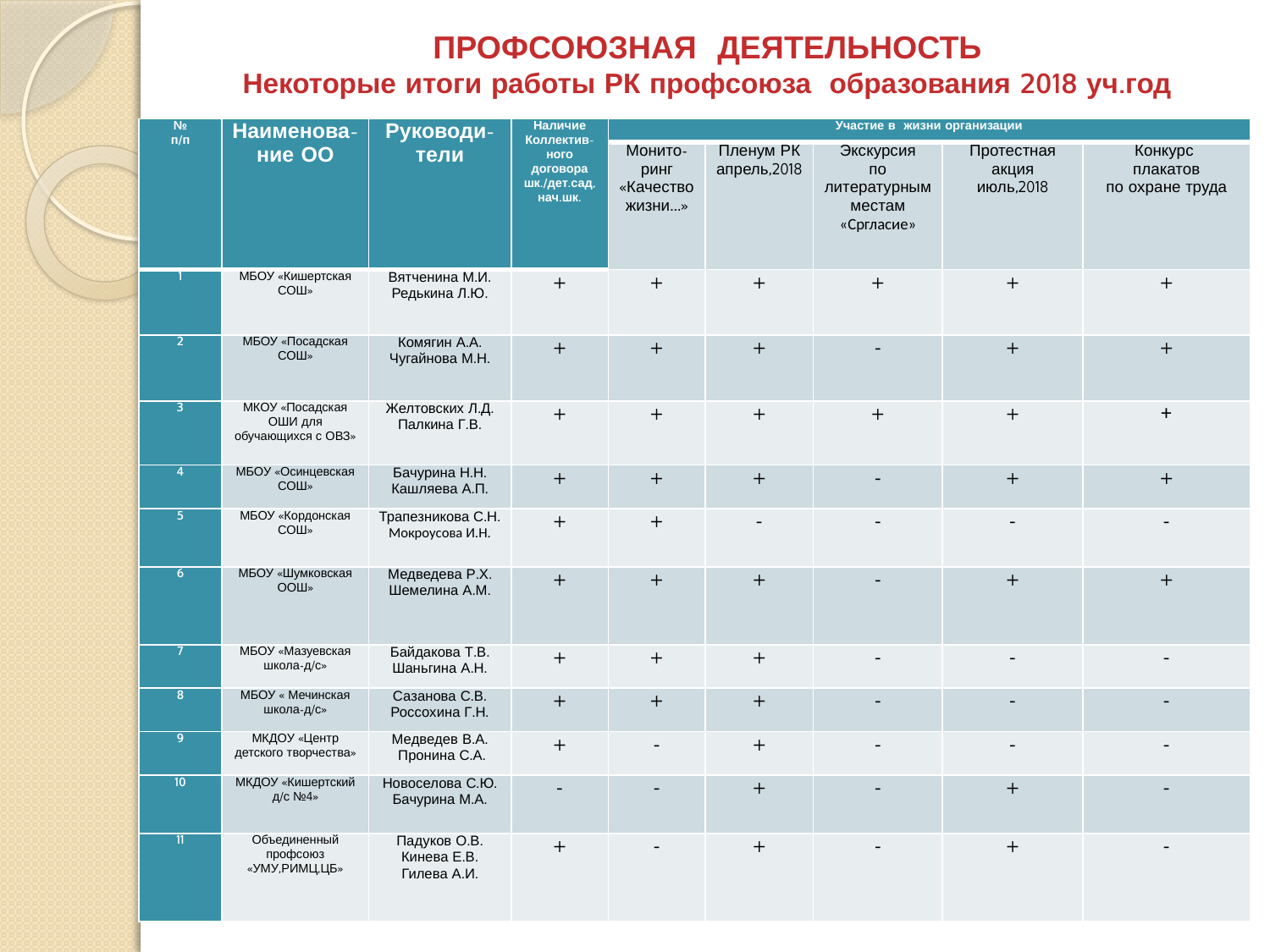

# ПРОФСОЮЗНАЯ  ДЕЯТЕЛЬНОСТЬ Некоторые итоги работы РК профсоюза  образования 2018 уч.год
| № п/п | Наименова-ние ОО | Руководи-тели | Наличие Коллектив- ного договора шк./дет.сад, нач.шк. | Участие в жизни организации |  |  |  |  |
| --- | --- | --- | --- | --- | --- | --- | --- | --- |
|  |  |  |  | Монито-ринг «Качество жизни…» | Пленум РК апрель,2018 | Экскурсия по литературным местам «Сргласие» | Протестная акция июль,2018 | Конкурс плакатов по охране труда |
| 1 | МБОУ «Кишертская СОШ» | Вятченина М.И. Редькина Л.Ю. | + | + | + | + | + | + |
| 2 | МБОУ «Посадская СОШ» | Комягин А.А. Чугайнова М.Н. | + | + | + | - | + | + |
| 3 | МКОУ «Посадская ОШИ для обучающихся с ОВЗ» | Желтовских Л.Д. Палкина Г.В. | + | + | + | + | + | + |
| 4 | МБОУ «Осинцевская СОШ» | Бачурина Н.Н. Кашляева А.П. | + | + | + | - | + | + |
| 5 | МБОУ «Кордонская СОШ» | Трапезникова С.Н. Мокроусова И.Н. | + | + | - | - | - | - |
| 6 | МБОУ «Шумковская ООШ» | Медведева Р.Х. Шемелина А.М. | + | + | + | - | + | + |
| 7 | МБОУ «Мазуевская школа-д/с» | Байдакова Т.В. Шаньгина А.Н. | + | + | + | - | - | - |
| 8 | МБОУ « Мечинская школа-д/с» | Сазанова С.В. Россохина Г.Н. | + | + | + | - | - | - |
| 9 | МКДОУ «Центр детского творчества» | Медведев В.А. Пронина С.А. | + | - | + | - | - | - |
| 10 | МКДОУ «Кишертский д/с №4» | Новоселова С.Ю. Бачурина М.А. | - | - | + | - | + | - |
| 11 | Объединенный профсоюз «УМУ,РИМЦ,ЦБ» | Падуков О.В. Кинева Е.В. Гилева А.И. | + | - | + | - | + | - |